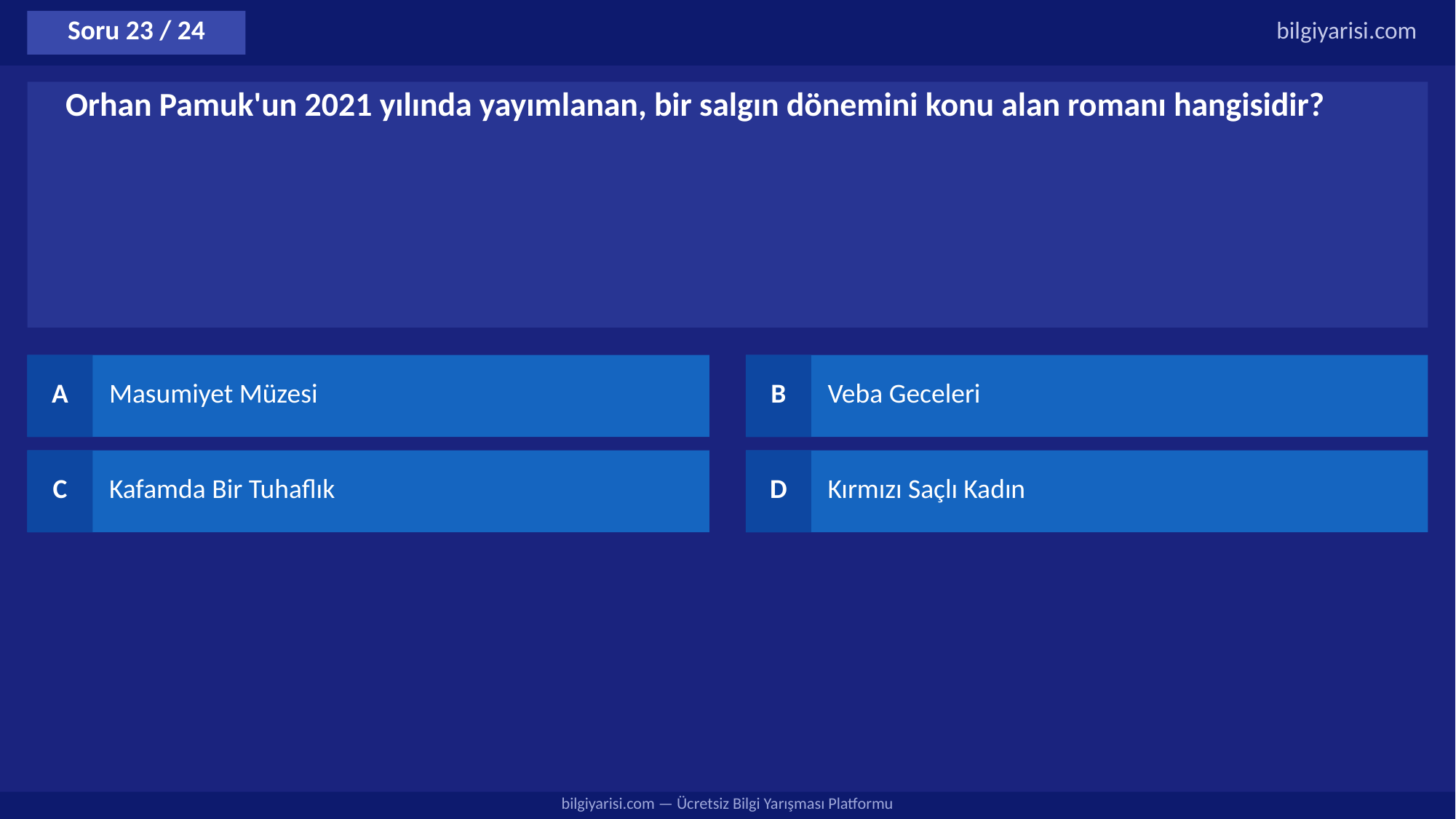

Soru 23 / 24
bilgiyarisi.com

Orhan Pamuk'un 2021 yılında yayımlanan, bir salgın dönemini konu alan romanı hangisidir?

A
Masumiyet Müzesi

B
Veba Geceleri

C
Kafamda Bir Tuhaflık

D
Kırmızı Saçlı Kadın
bilgiyarisi.com — Ücretsiz Bilgi Yarışması Platformu